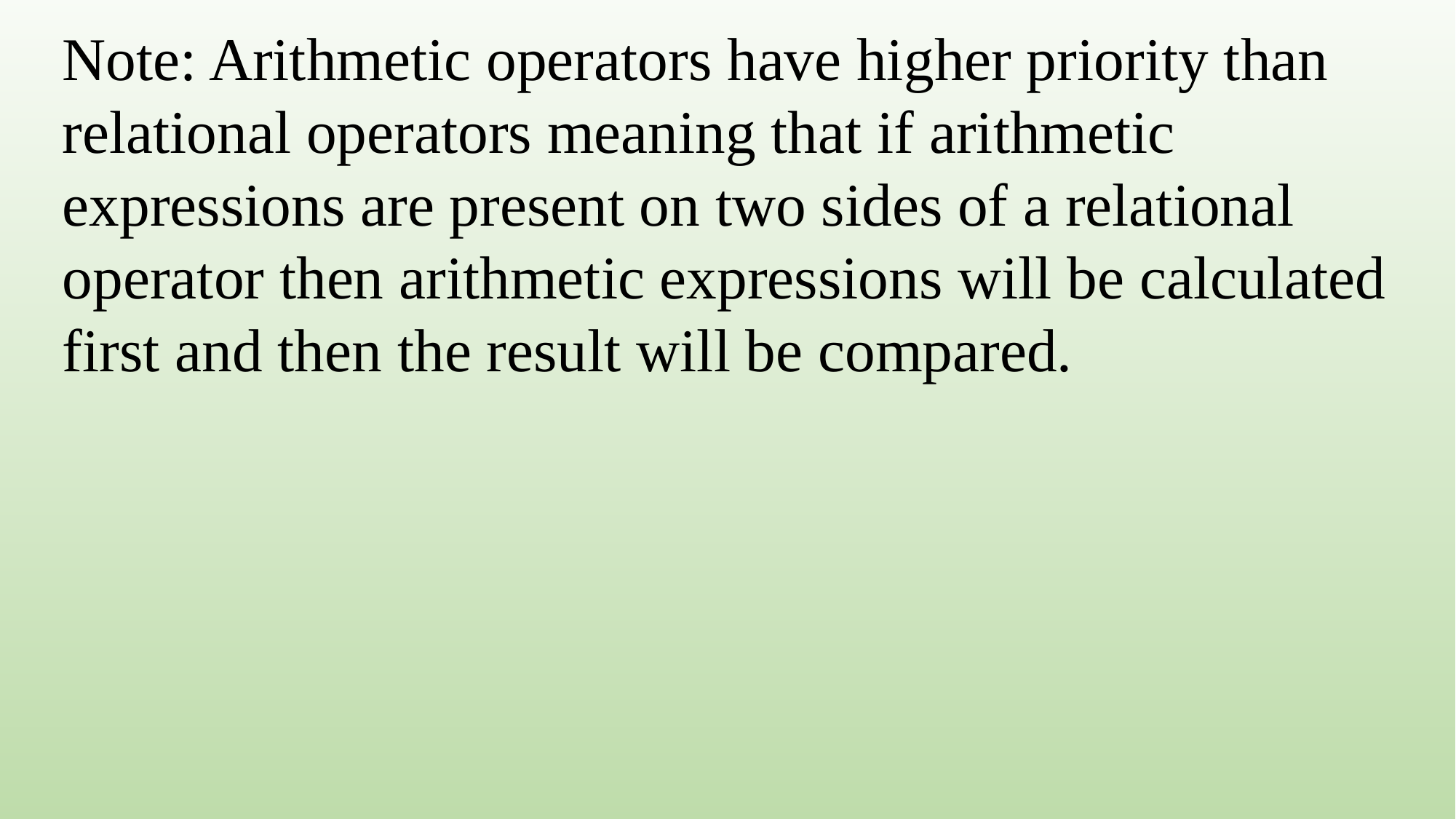

Note: Arithmetic operators have higher priority than relational operators meaning that if arithmetic expressions are present on two sides of a relational operator then arithmetic expressions will be calculated first and then the result will be compared.